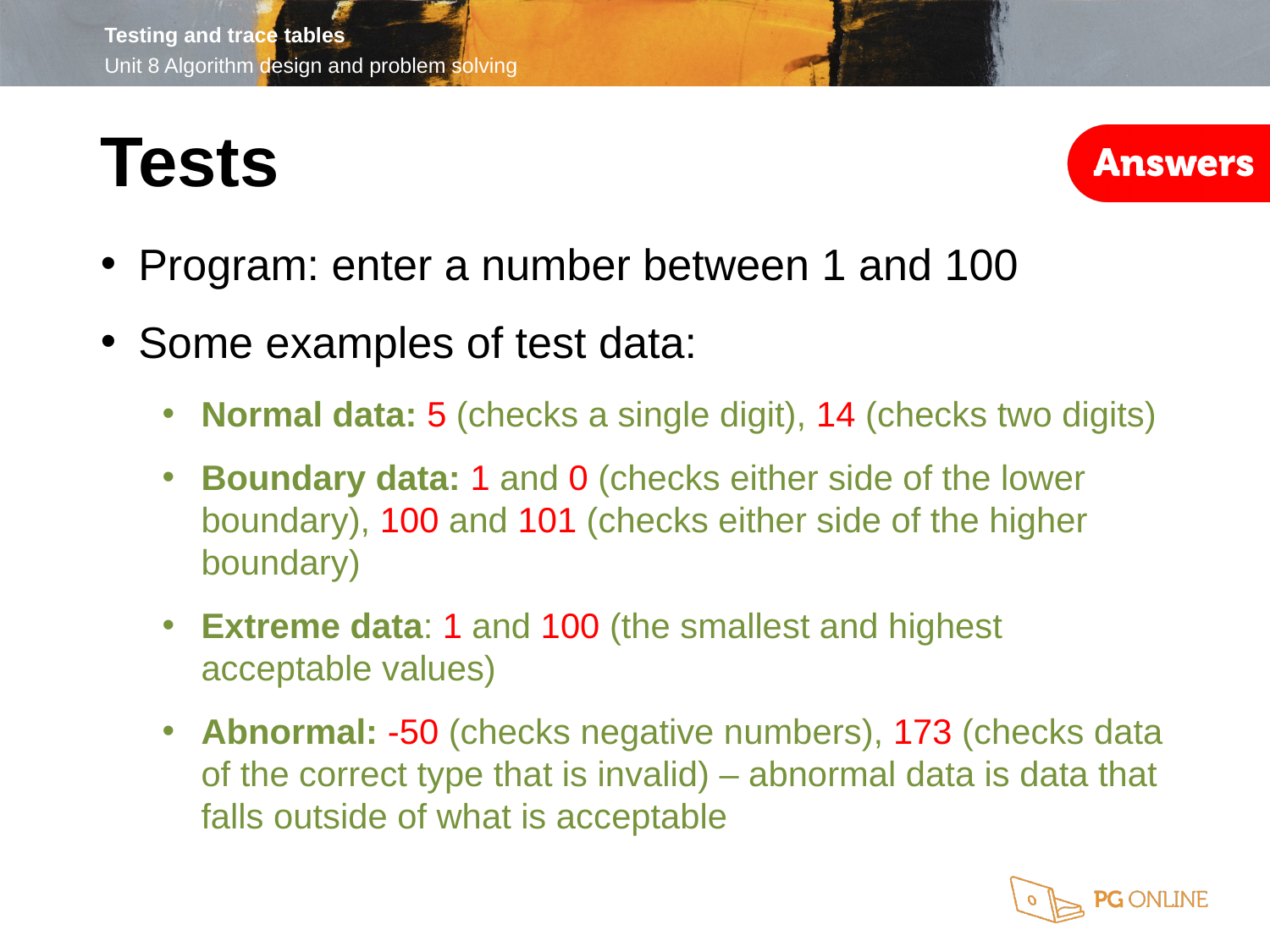

Tests
Program: enter a number between 1 and 100
Some examples of test data:
Normal data: 5 (checks a single digit), 14 (checks two digits)
Boundary data: 1 and 0 (checks either side of the lower boundary), 100 and 101 (checks either side of the higher boundary)
Extreme data: 1 and 100 (the smallest and highest acceptable values)
Abnormal: -50 (checks negative numbers), 173 (checks data of the correct type that is invalid) – abnormal data is data that falls outside of what is acceptable